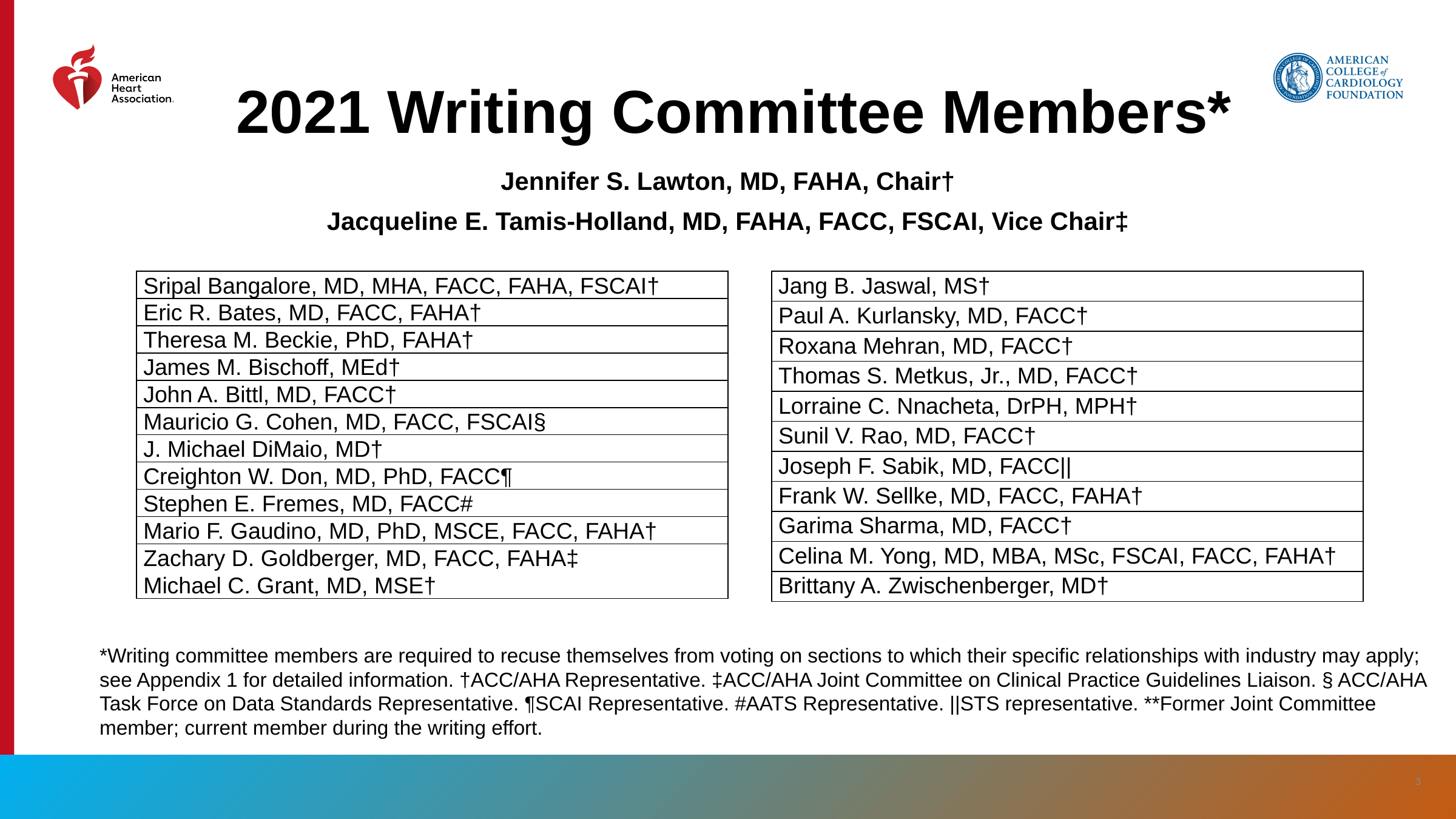

# 2021 Writing Committee Members*
Jennifer S. Lawton, MD, FAHA, Chair†
Jacqueline E. Tamis-Holland, MD, FAHA, FACC, FSCAI, Vice Chair‡
| Sripal Bangalore, MD, MHA, FACC, FAHA, FSCAI† |
| --- |
| Eric R. Bates, MD, FACC, FAHA† |
| Theresa M. Beckie, PhD, FAHA† |
| James M. Bischoff, MEd† |
| John A. Bittl, MD, FACC† |
| Mauricio G. Cohen, MD, FACC, FSCAI§ |
| J. Michael DiMaio, MD† |
| Creighton W. Don, MD, PhD, FACC¶ |
| Stephen E. Fremes, MD, FACC# |
| Mario F. Gaudino, MD, PhD, MSCE, FACC, FAHA† |
| Zachary D. Goldberger, MD, FACC, FAHA‡ Michael C. Grant, MD, MSE† |
| Jang B. Jaswal, MS† |
| --- |
| Paul A. Kurlansky, MD, FACC† |
| Roxana Mehran, MD, FACC† |
| Thomas S. Metkus, Jr., MD, FACC† |
| Lorraine C. Nnacheta, DrPH, MPH† |
| Sunil V. Rao, MD, FACC† |
| Joseph F. Sabik, MD, FACC|| |
| Frank W. Sellke, MD, FACC, FAHA† |
| Garima Sharma, MD, FACC† |
| Celina M. Yong, MD, MBA, MSc, FSCAI, FACC, FAHA† |
| Brittany A. Zwischenberger, MD† |

*Writing committee members are required to recuse themselves from voting on sections to which their specific relationships with industry may apply; see Appendix 1 for detailed information. †ACC/AHA Representative. ‡ACC/AHA Joint Committee on Clinical Practice Guidelines Liaison. § ACC/AHA Task Force on Data Standards Representative. ¶SCAI Representative. #AATS Representative. ||STS representative. **Former Joint Committee member; current member during the writing effort.
3